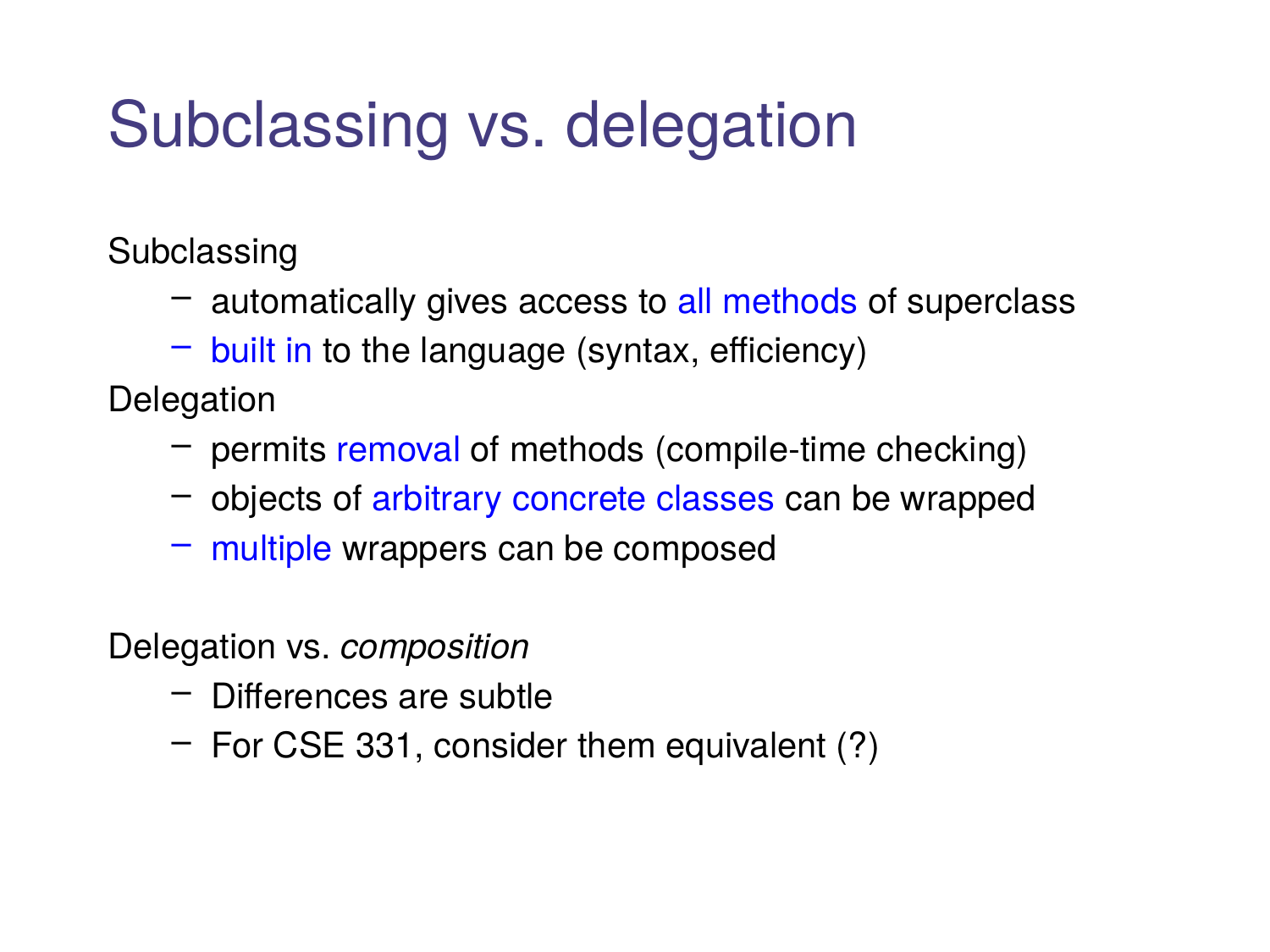

# Subclassing vs. delegation
Subclassing
automatically gives access to all methods of superclass
built in to the language (syntax, efficiency)
Delegation
permits removal of methods (compile-time checking)
objects of arbitrary concrete classes can be wrapped
multiple wrappers can be composed

Delegation vs. composition
Differences are subtle
For CSE 331, consider them equivalent (?)